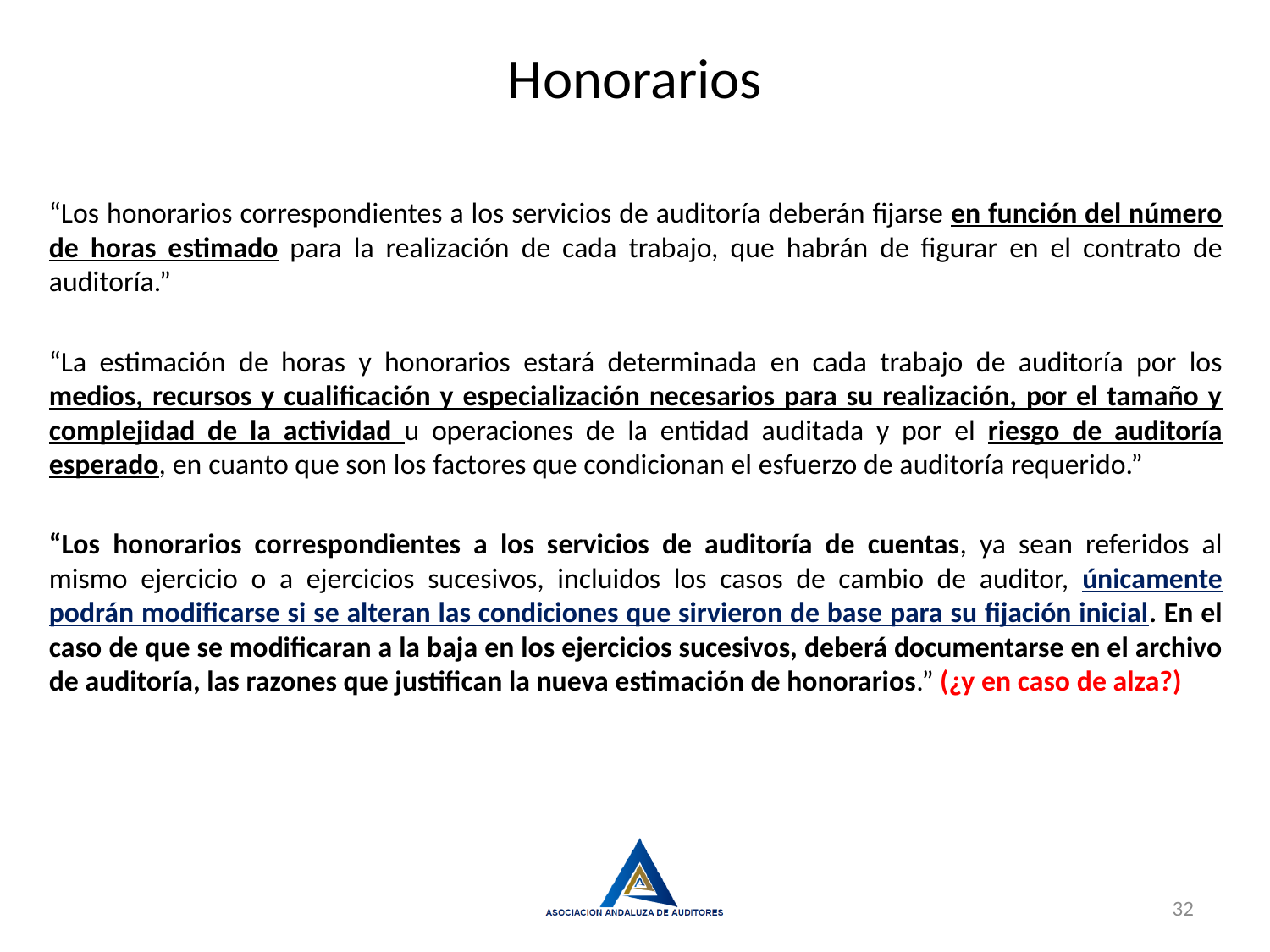

Honorarios

“Los honorarios correspondientes a los servicios de auditoría deberán fijarse en función del número de horas estimado para la realización de cada trabajo, que habrán de figurar en el contrato de auditoría.”

“La estimación de horas y honorarios estará determinada en cada trabajo de auditoría por los medios, recursos y cualificación y especialización necesarios para su realización, por el tamaño y complejidad de la actividad u operaciones de la entidad auditada y por el riesgo de auditoría esperado, en cuanto que son los factores que condicionan el esfuerzo de auditoría requerido.”

“Los honorarios correspondientes a los servicios de auditoría de cuentas, ya sean referidos al mismo ejercicio o a ejercicios sucesivos, incluidos los casos de cambio de auditor, únicamente podrán modificarse si se alteran las condiciones que sirvieron de base para su fijación inicial. En el caso de que se modificaran a la baja en los ejercicios sucesivos, deberá documentarse en el archivo de auditoría, las razones que justifican la nueva estimación de honorarios.” (¿y en caso de alza?)

32